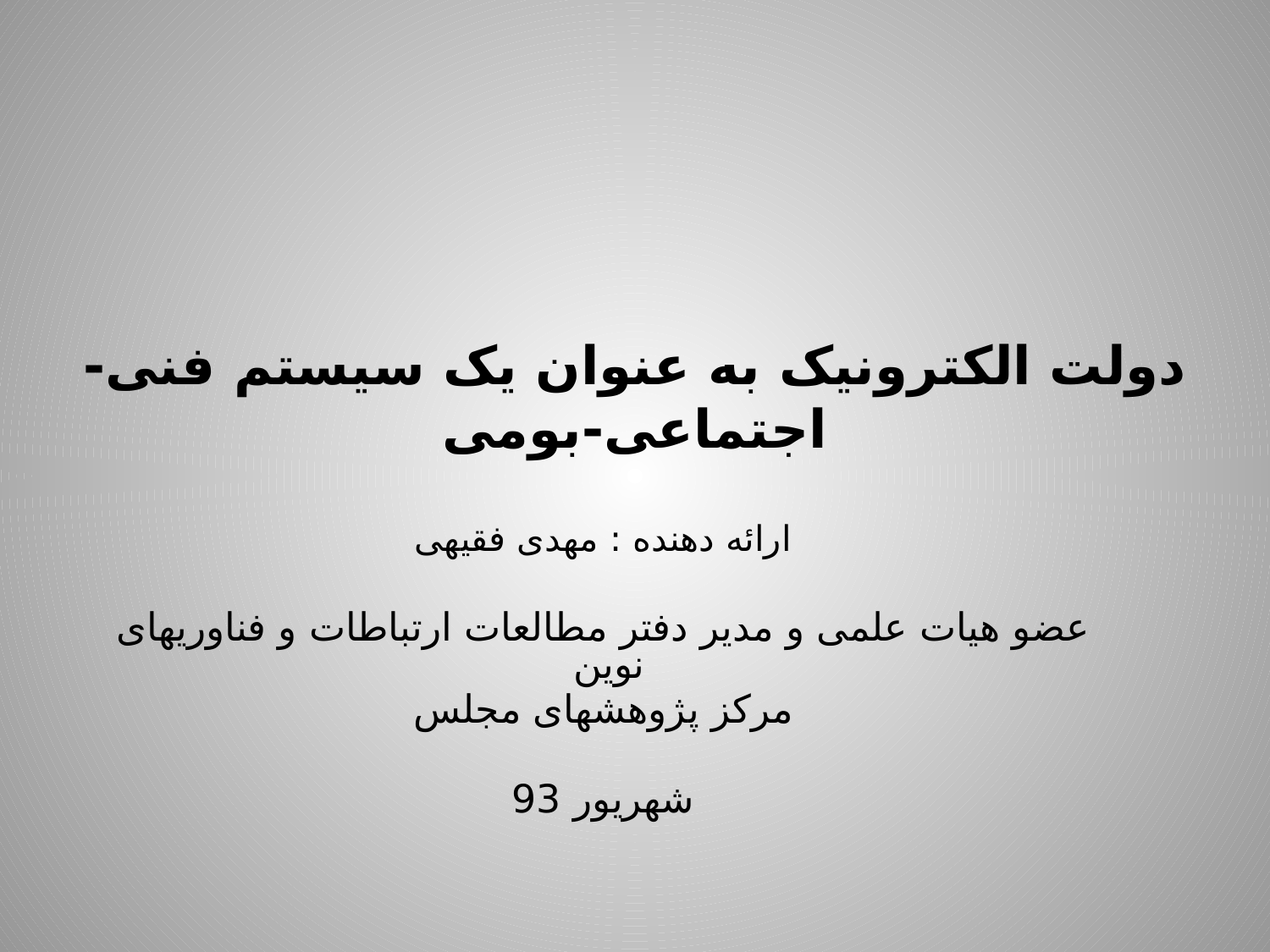

# دولت الکترونیک به عنوان یک سیستم فنی-اجتماعی-بومی
ارائه دهنده : مهدی فقیهی

عضو هیات علمی و مدیر دفتر مطالعات ارتباطات و فناوریهای نوین
مرکز پژوهشهای مجلس

شهریور 93